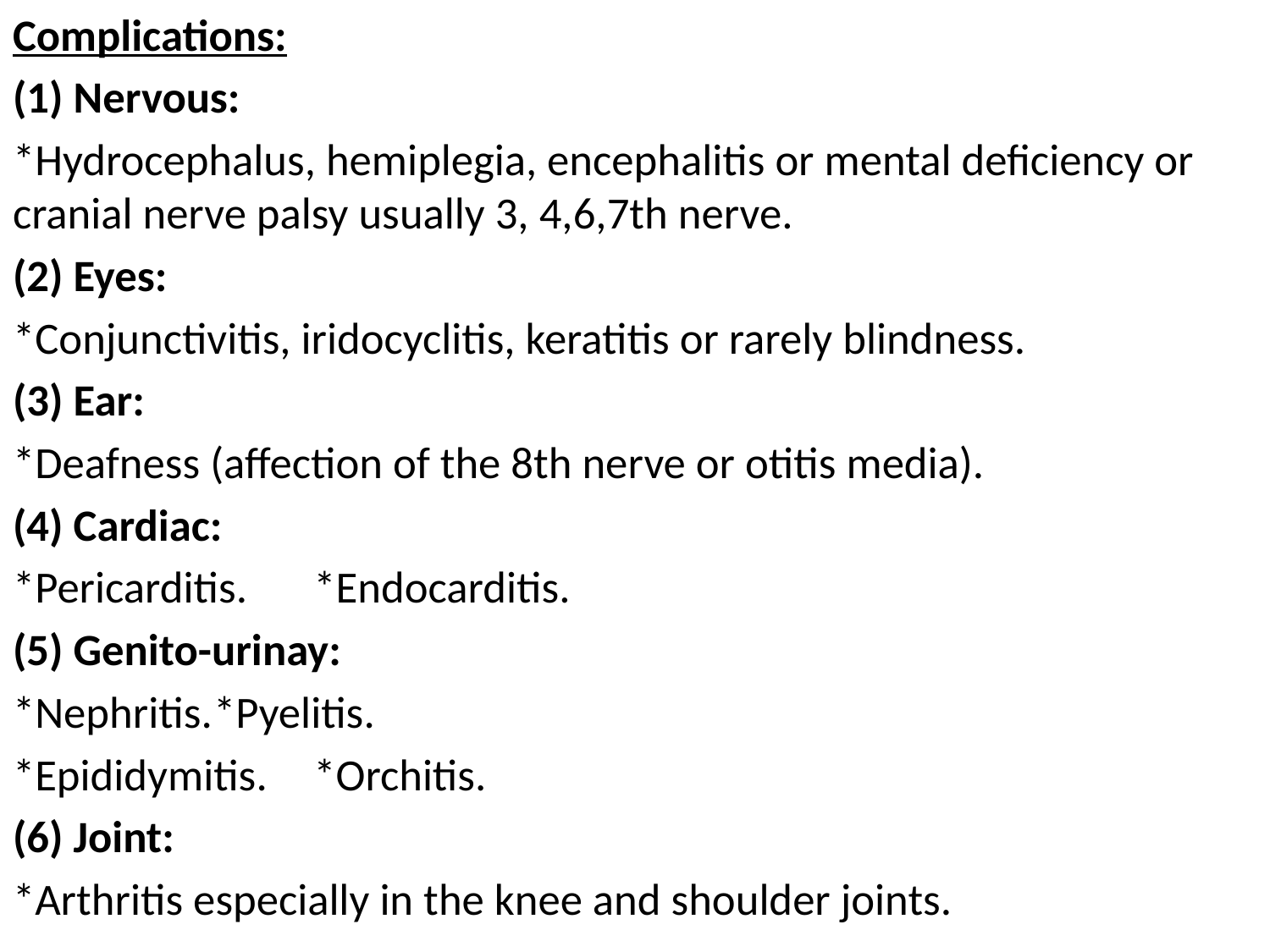

Complications:
(1) Nervous:
*Hydrocephalus, hemiplegia, encephalitis or mental deficiency or cranial nerve palsy usually 3, 4,6,7th nerve.
(2) Eyes:
*Conjunctivitis, iridocyclitis, keratitis or rarely blindness.
(3) Ear:
*Deafness (affection of the 8th nerve or otitis media).
(4) Cardiac:
*Pericarditis.			*Endocarditis.
(5) Genito-urinay:
*Nephritis.			*Pyelitis.
*Epididymitis.		*Orchitis.
(6) Joint:
*Arthritis especially in the knee and shoulder joints.